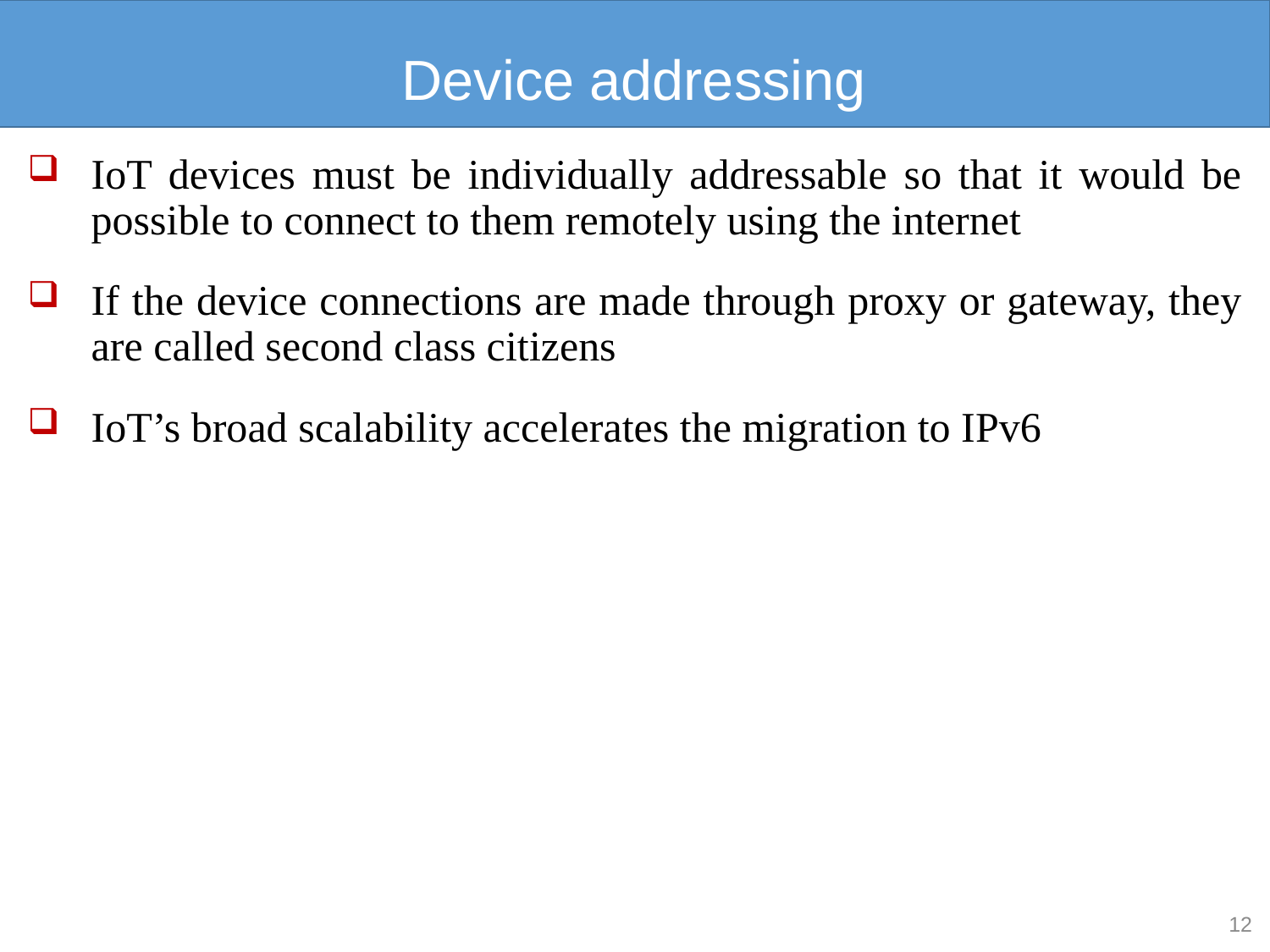

Device addressing
IoT devices must be individually addressable so that it would be possible to connect to them remotely using the internet
If the device connections are made through proxy or gateway, they are called second class citizens
IoT’s broad scalability accelerates the migration to IPv6
12